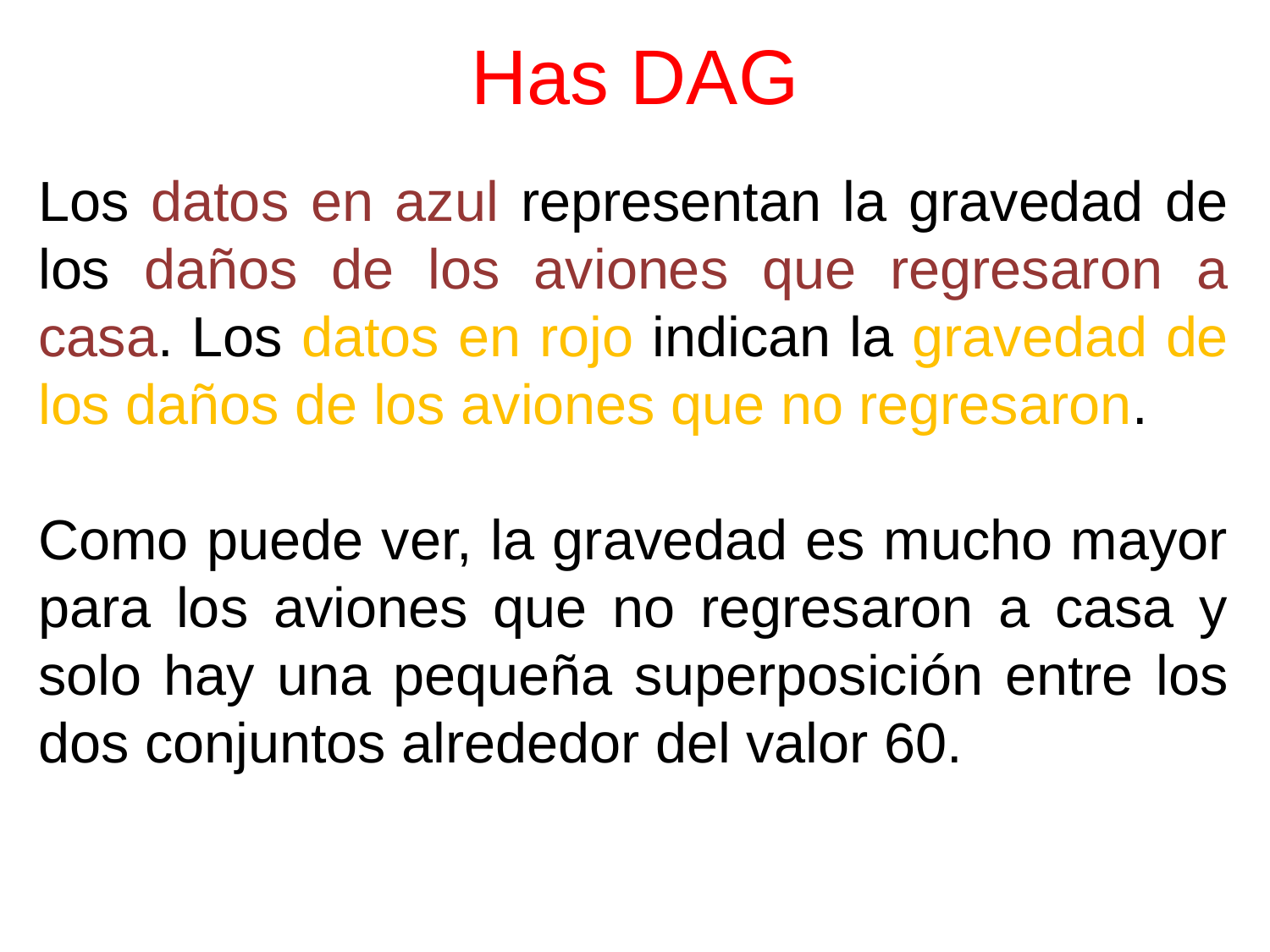

# Has DAG
Los datos en azul representan la gravedad de los daños de los aviones que regresaron a casa. Los datos en rojo indican la gravedad de los daños de los aviones que no regresaron.

Como puede ver, la gravedad es mucho mayor para los aviones que no regresaron a casa y solo hay una pequeña superposición entre los dos conjuntos alrededor del valor 60.